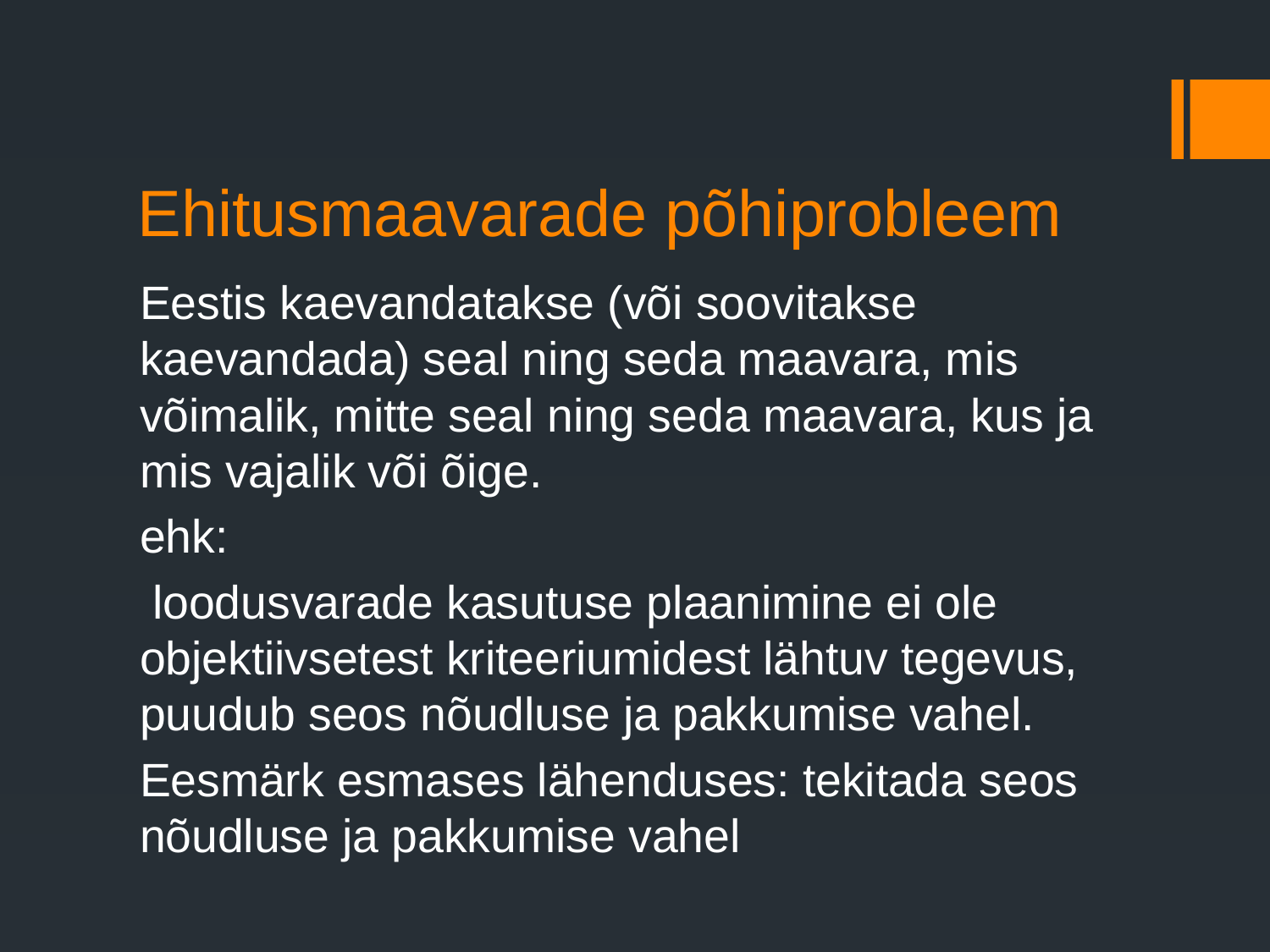

# Ehitusmaavarade põhiprobleem
Eestis kaevandatakse (või soovitakse kaevandada) seal ning seda maavara, mis võimalik, mitte seal ning seda maavara, kus ja mis vajalik või õige.
ehk:
 loodusvarade kasutuse plaanimine ei ole objektiivsetest kriteeriumidest lähtuv tegevus, puudub seos nõudluse ja pakkumise vahel.
Eesmärk esmases lähenduses: tekitada seos nõudluse ja pakkumise vahel